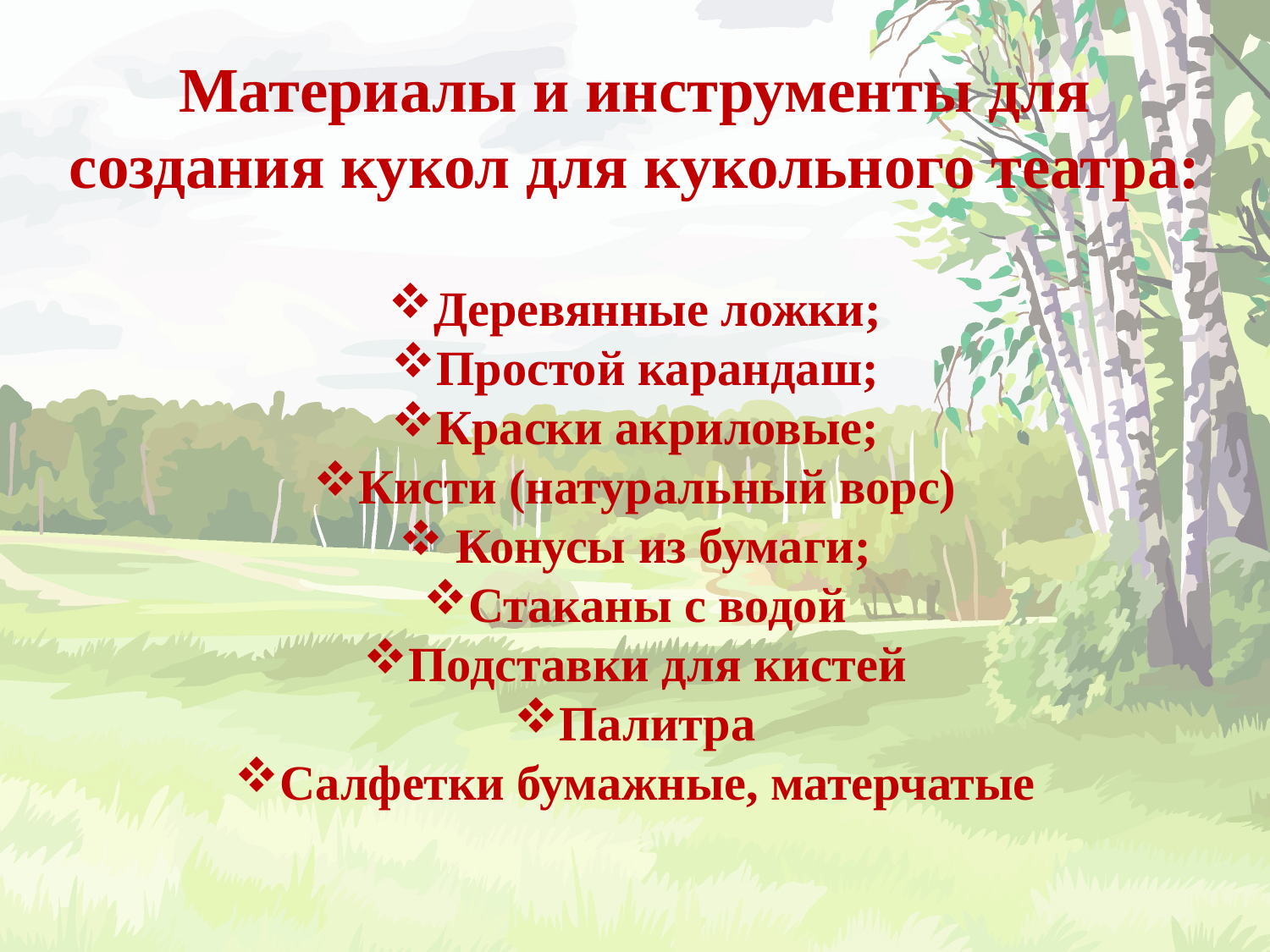

Материалы и инструменты для создания кукол для кукольного театра:

Деревянные ложки;
Простой карандаш;
Краски акриловые;
Кисти (натуральный ворс)
 Конусы из бумаги;
Стаканы с водой
Подставки для кистей
Палитра
Салфетки бумажные, матерчатые